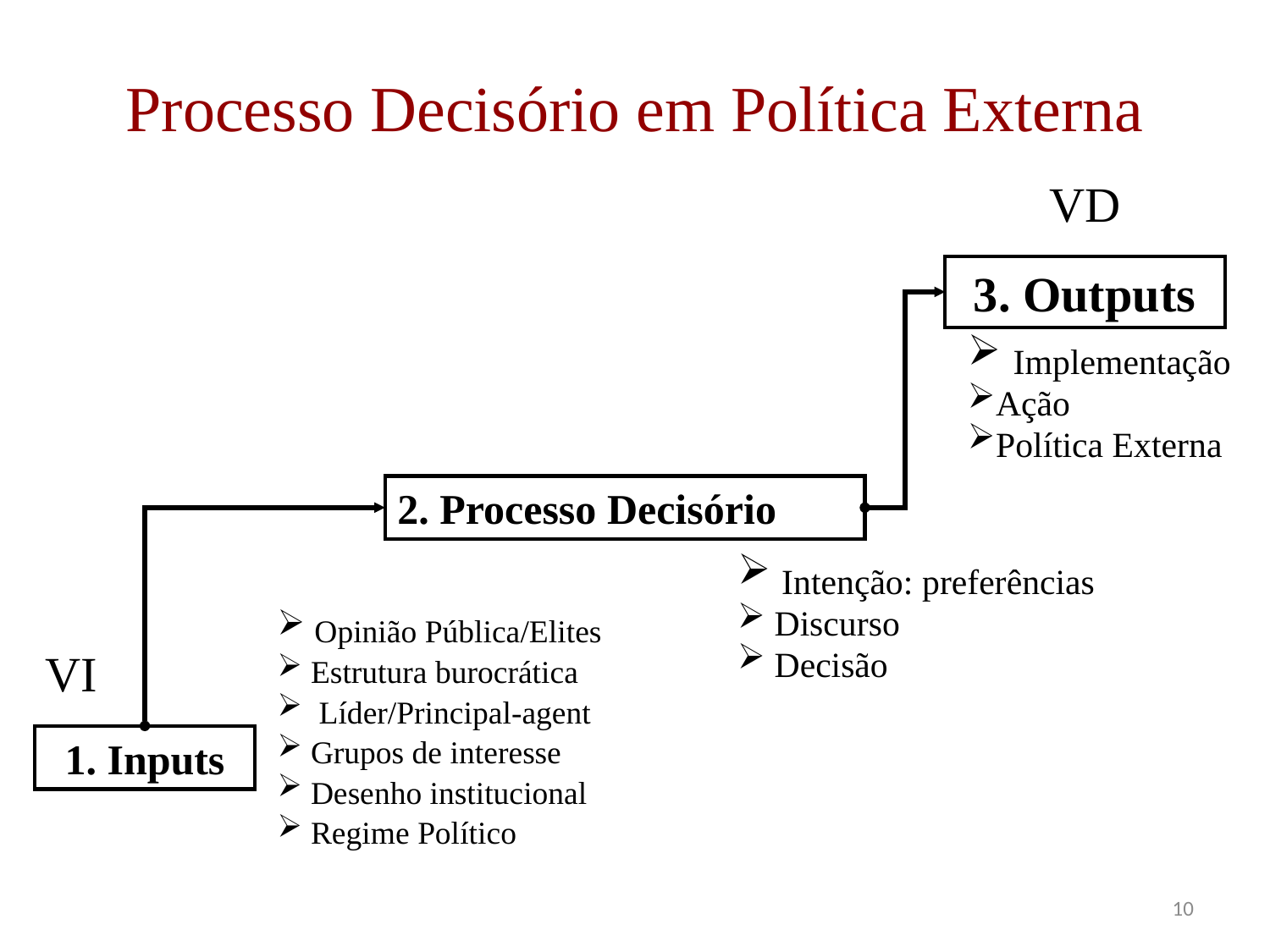

# Processo Decisório em Política Externa
VD
3. Outputs
2. Processo Decisório
 Intenção: preferências
 Discurso
 Decisão
 Opinião Pública/Elites
 Estrutura burocrática
  Líder/Principal-agent
 Grupos de interesse
 Desenho institucional
 Regime Político
VI
1. Inputs

 Implementação
Ação
Política Externa
10